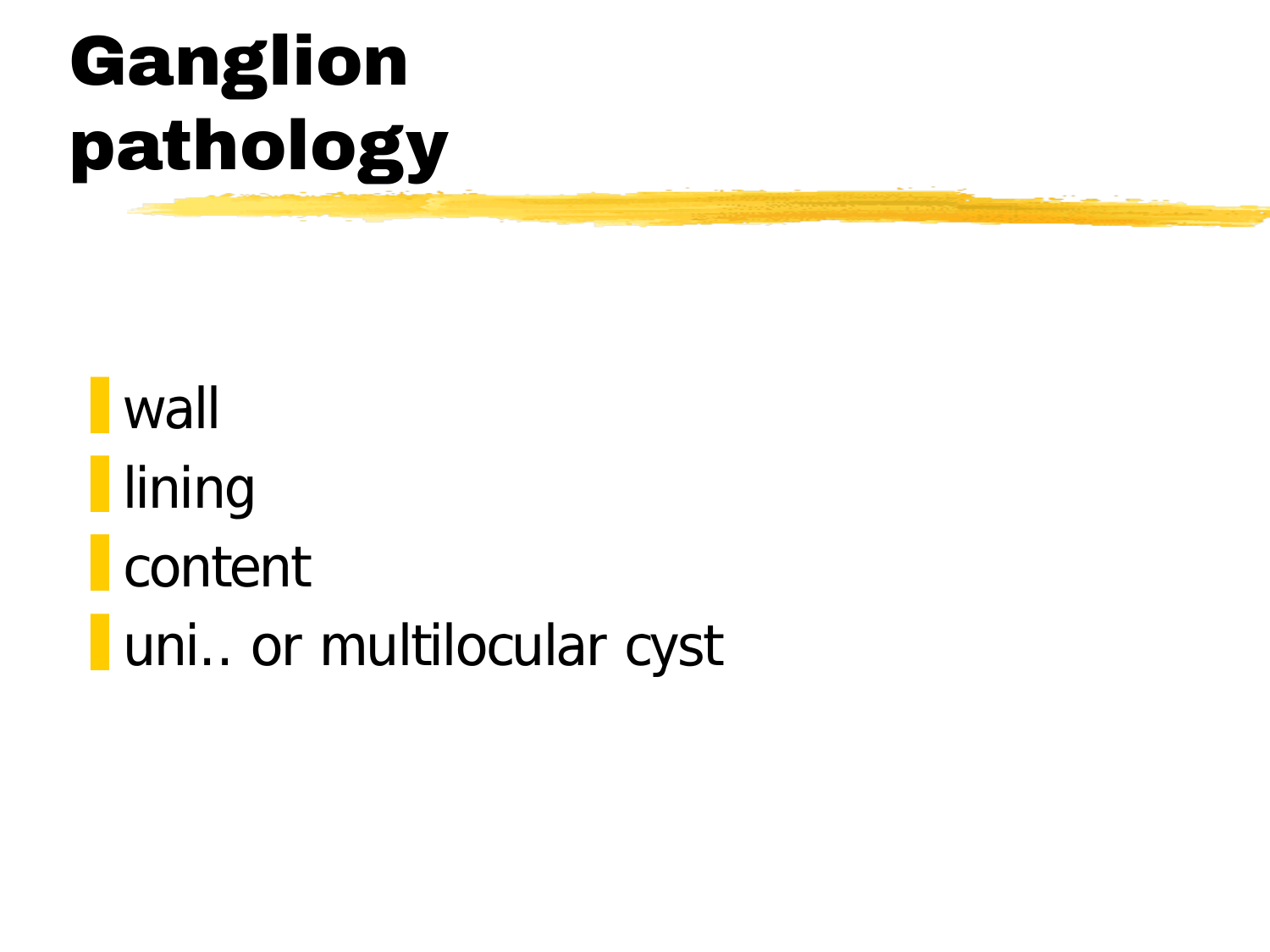

# Ganglion pathology

wall
lining
content
uni.. or multilocular cyst